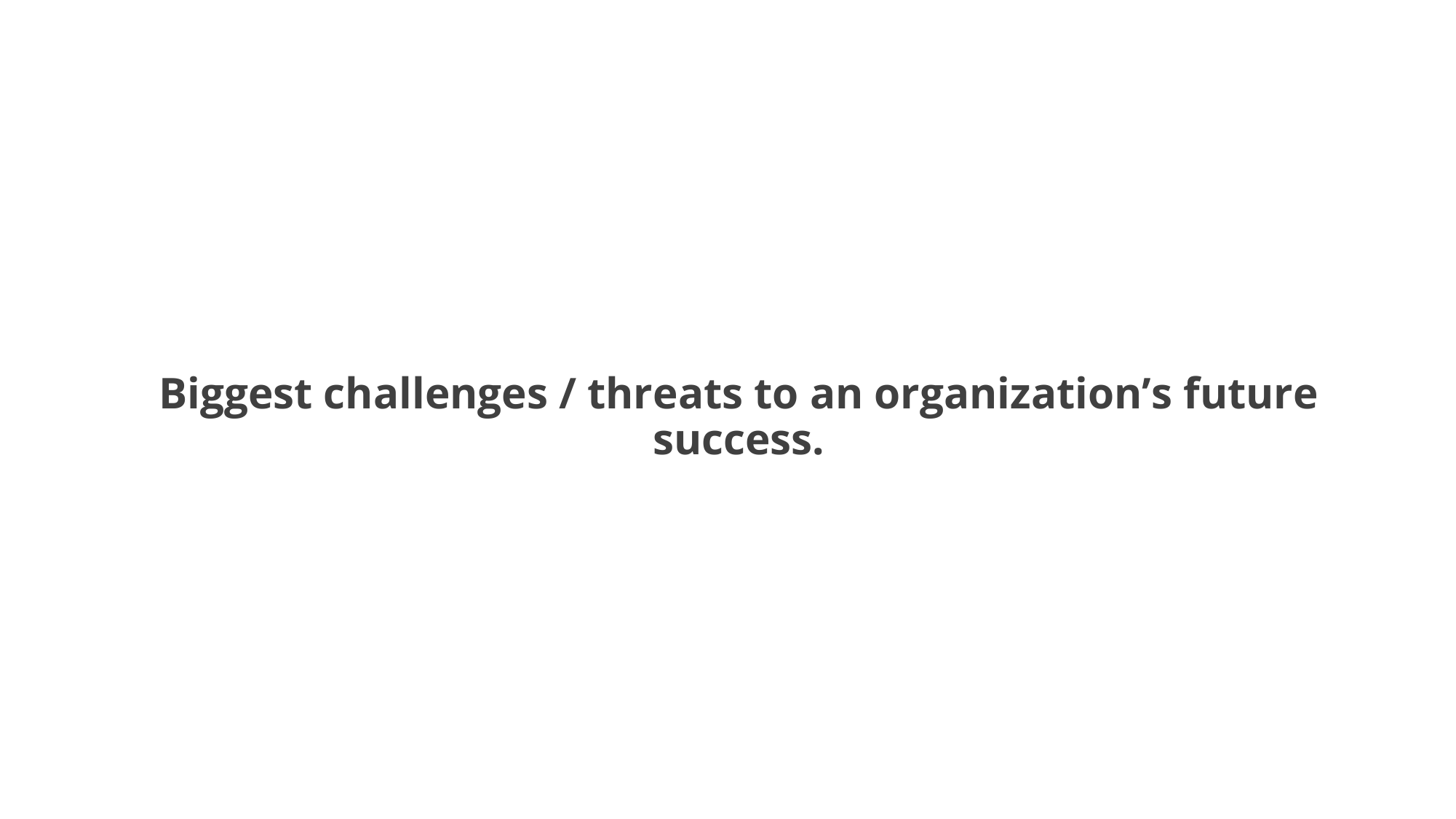

# Biggest challenges / threats to an organization’s future success.